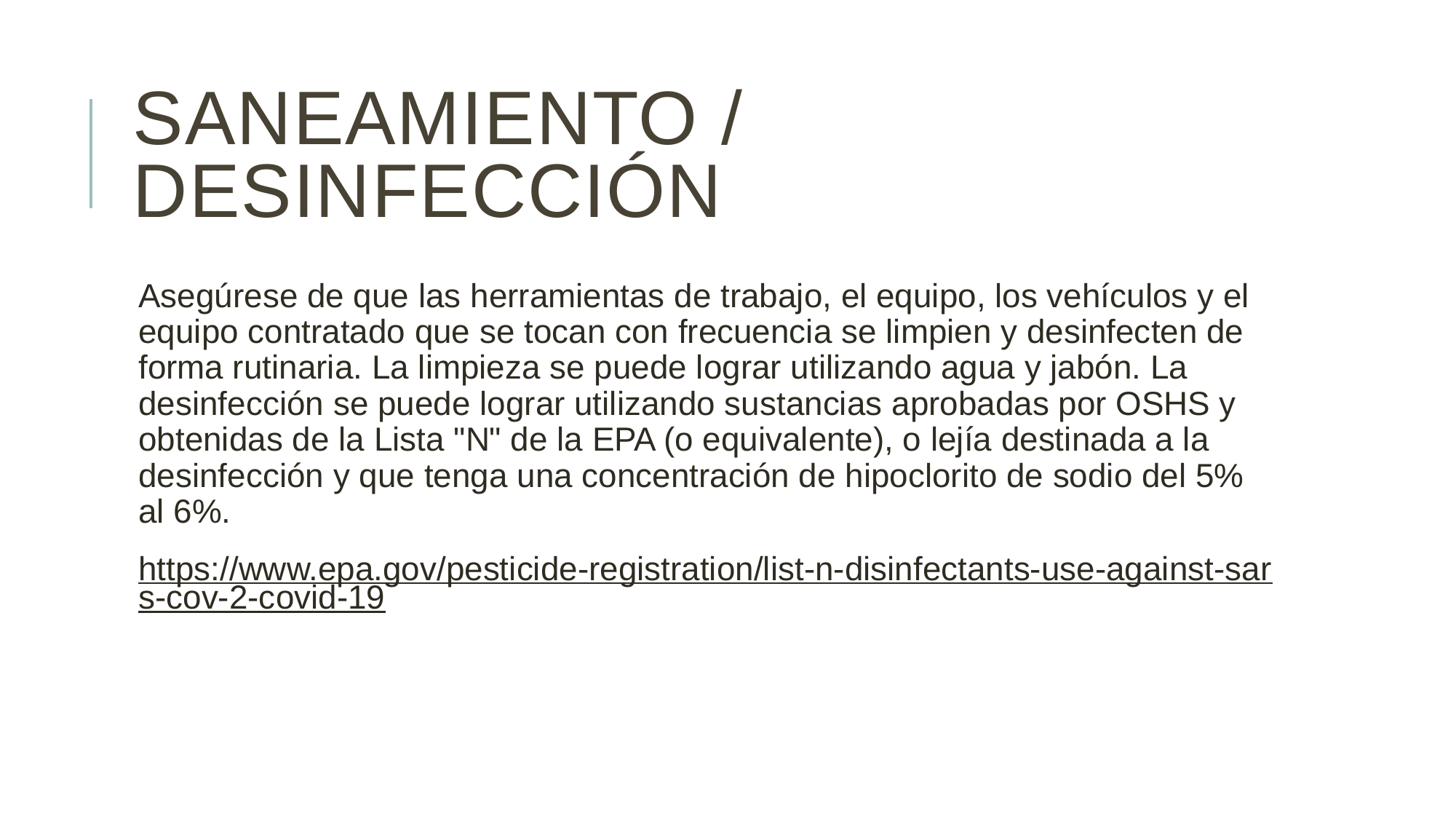

# Saneamiento / Desinfección
Asegúrese de que las herramientas de trabajo, el equipo, los vehículos y el equipo contratado que se tocan con frecuencia se limpien y desinfecten de forma rutinaria. La limpieza se puede lograr utilizando agua y jabón. La desinfección se puede lograr utilizando sustancias aprobadas por OSHS y obtenidas de la Lista "N" de la EPA (o equivalente), o lejía destinada a la desinfección y que tenga una concentración de hipoclorito de sodio del 5% al 6%.
https://www.epa.gov/pesticide-registration/list-n-disinfectants-use-against-sars-cov-2-covid-19